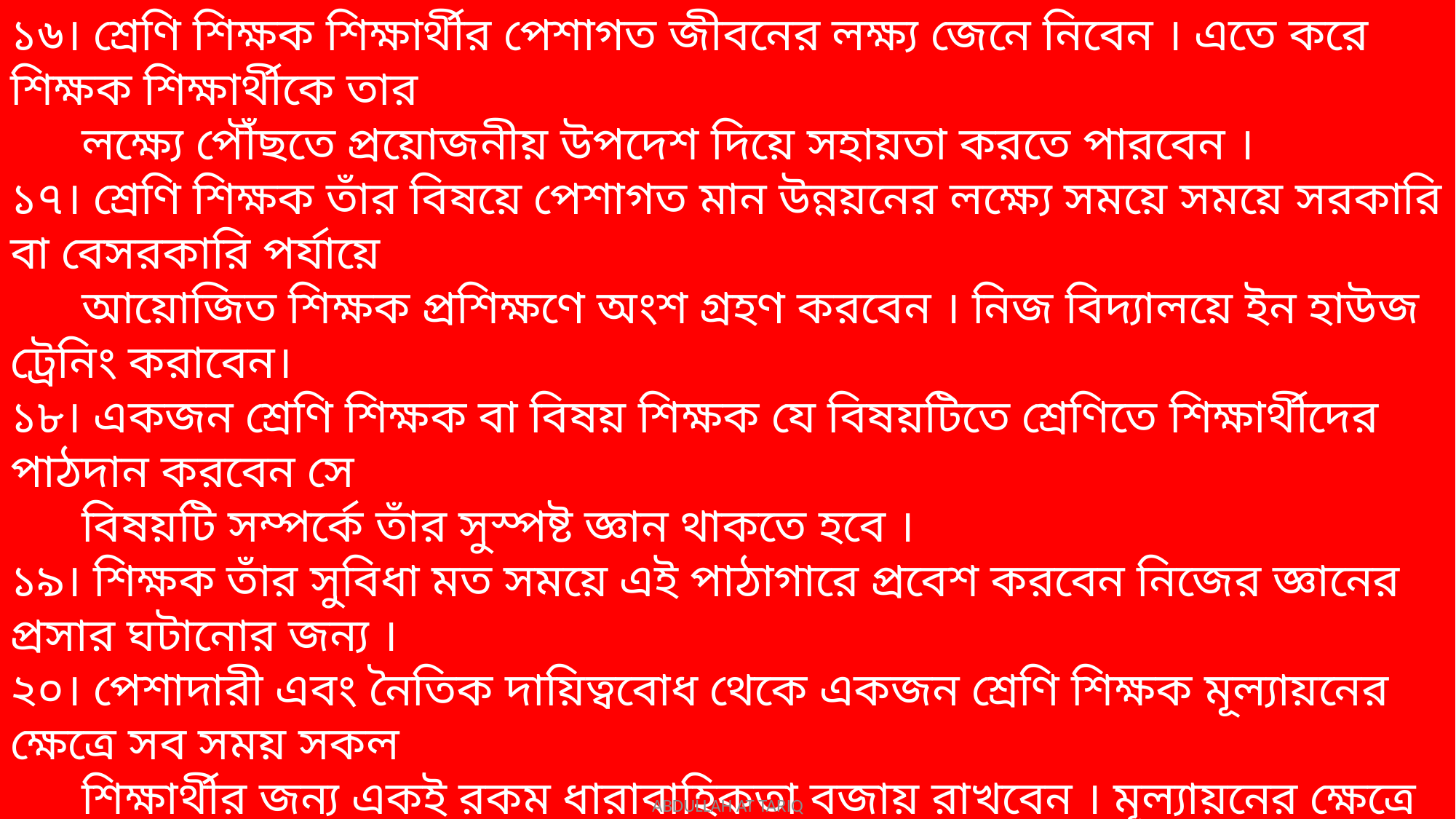

১৬। শ্রেণি শিক্ষক শিক্ষার্থীর পেশাগত জীবনের লক্ষ্য জেনে নিবেন । এতে করে শিক্ষক শিক্ষার্থীকে তার
      লক্ষ্যে পৌঁছতে প্রয়োজনীয় উপদেশ দিয়ে সহায়তা করতে পারবেন ।
১৭। শ্রেণি শিক্ষক তাঁর বিষয়ে পেশাগত মান উন্নয়নের লক্ষ্যে সময়ে সময়ে সরকারি বা বেসরকারি পর্যায়ে
      আয়োজিত শিক্ষক প্রশিক্ষণে অংশ গ্রহণ করবেন । নিজ বিদ্যালয়ে ইন হাউজ ট্রেনিং করাবেন।
১৮। একজন শ্রেণি শিক্ষক বা বিষয় শিক্ষক যে বিষয়টিতে শ্রেণিতে শিক্ষার্থীদের পাঠদান করবেন সে
      বিষয়টি সম্পর্কে তাঁর সুস্পষ্ট জ্ঞান থাকতে হবে ।
১৯। শিক্ষক তাঁর সুবিধা মত সময়ে এই পাঠাগারে প্রবেশ করবেন নিজের জ্ঞানের প্রসার ঘটানোর জন্য ।
২০। পেশাদারী এবং নৈতিক দায়িত্ববোধ থেকে একজন শ্রেণি শিক্ষক মূল্যায়নের ক্ষেত্রে সব সময় সকল
      শিক্ষার্থীর জন্য একই রকম ধারাবাহিকতা বজায় রাখবেন । মূল্যায়নের ক্ষেত্রে শিক্ষার্থীর পরিচয় যাতে
      প্রাধান্য না পায় বরং শিক্ষার্থীর মেধার মাধ্যমে সকলকে সমান দৃষ্টিতে মূল্যায়ন করলে প্রতিভাবান
      শিক্ষার্থীরা যথাযথভাবে মূল্যায়িত হবে ।
২১। যথাযথ উপকরণ ব্যবহার ও পাঠ পরিকল্পনা করে অংশ গ্রহন মুলক ক্লাস নিতে হবে। যাতে থাকবে
     কুশল বিনিময়, পূর্ব জ্ঞান যাচাই, পাঠ ঘোষণা, শিখন ফল জানানো,বোর্ডের কাজ, আলোচনা,
     দলিয়,একক কাজ, মূল্যায়ন, বাড়ির কাজ,বিদায়। ICT পূর্ণ ব্যবহার।
ABDULLAH AT TARIQ